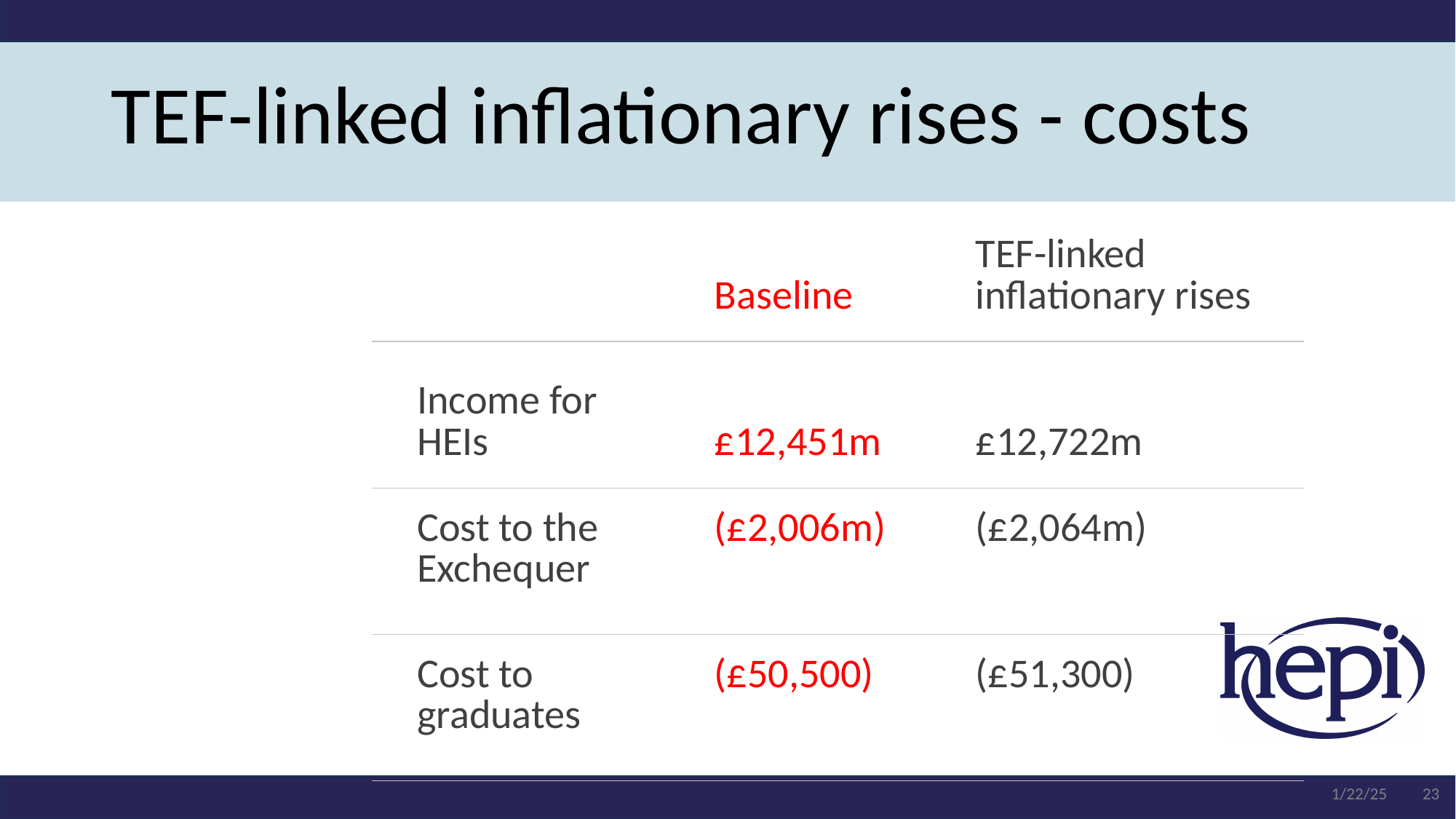

TEF-linked inflationary rises - costs
|  | Baseline | TEF-linked inflationary rises |
| --- | --- | --- |
| Income for HEIs | £12,451m | £12,722m |
| Cost to the Exchequer | (£2,006m) | (£2,064m) |
| Cost to graduates | (£50,500) | (£51,300) |
# Stepped repayment
1/22/25
23